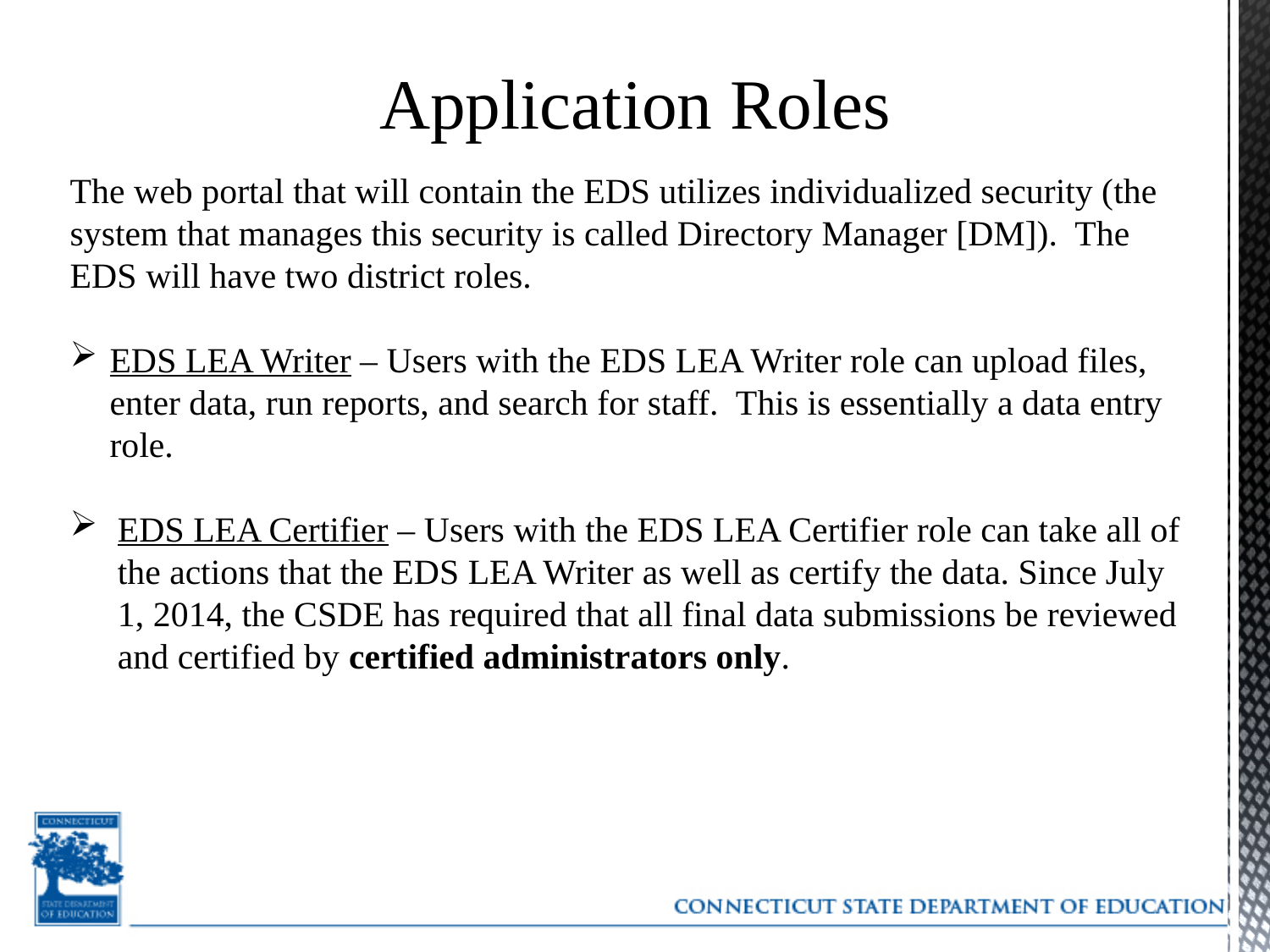

# Application Roles
The web portal that will contain the EDS utilizes individualized security (the system that manages this security is called Directory Manager [DM]).  The EDS will have two district roles.

EDS LEA Writer – Users with the EDS LEA Writer role can upload files, enter data, run reports, and search for staff.  This is essentially a data entry role.

EDS LEA Certifier – Users with the EDS LEA Certifier role can take all of the actions that the EDS LEA Writer as well as certify the data. Since July 1, 2014, the CSDE has required that all final data submissions be reviewed and certified by certified administrators only.